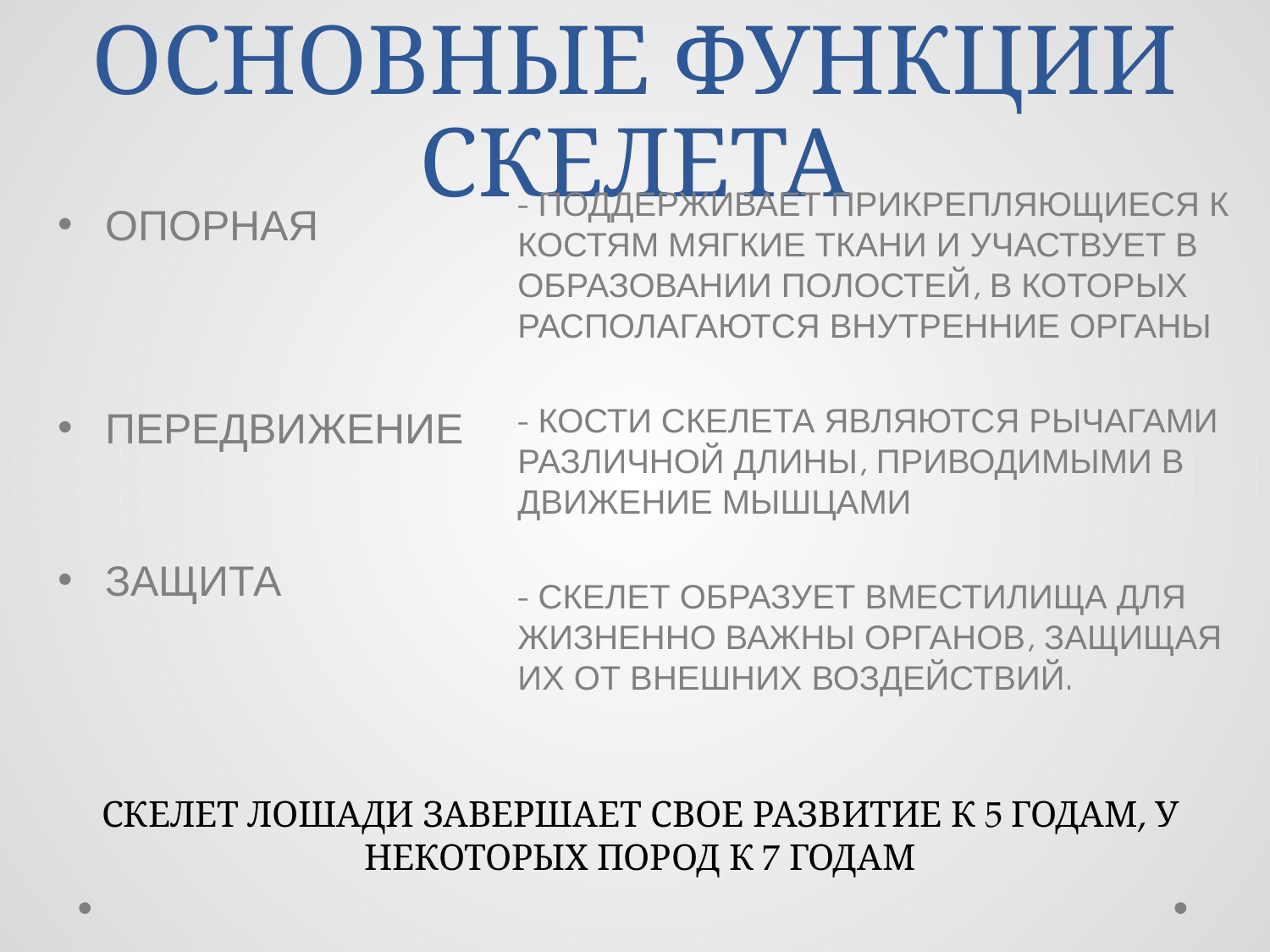

# ОСНОВНЫЕ ФУНКЦИИ СКЕЛЕТА
- ПОДДЕРЖИВАЕТ ПРИКРЕПЛЯЮЩИЕСЯ К КОСТЯМ МЯГКИЕ ТКАНИ И УЧАСТВУЕТ В ОБРАЗОВАНИИ ПОЛОСТЕЙ, В КОТОРЫХ РАСПОЛАГАЮТСЯ ВНУТРЕННИЕ ОРГАНЫ

- КОСТИ СКЕЛЕТА ЯВЛЯЮТСЯ РЫЧАГАМИ РАЗЛИЧНОЙ ДЛИНЫ, ПРИВОДИМЫМИ В ДВИЖЕНИЕ МЫШЦАМИ

- СКЕЛЕТ ОБРАЗУЕТ ВМЕСТИЛИЩА ДЛЯ ЖИЗНЕННО ВАЖНЫ ОРГАНОВ, ЗАЩИЩАЯ ИХ ОТ ВНЕШНИХ ВОЗДЕЙСТВИЙ.

ОПОРНАЯ

ПЕРЕДВИЖЕНИЕ

ЗАЩИТА
СКЕЛЕТ ЛОШАДИ ЗАВЕРШАЕТ СВОЕ РАЗВИТИЕ К 5 ГОДАМ, У НЕКОТОРЫХ ПОРОД К 7 ГОДАМ